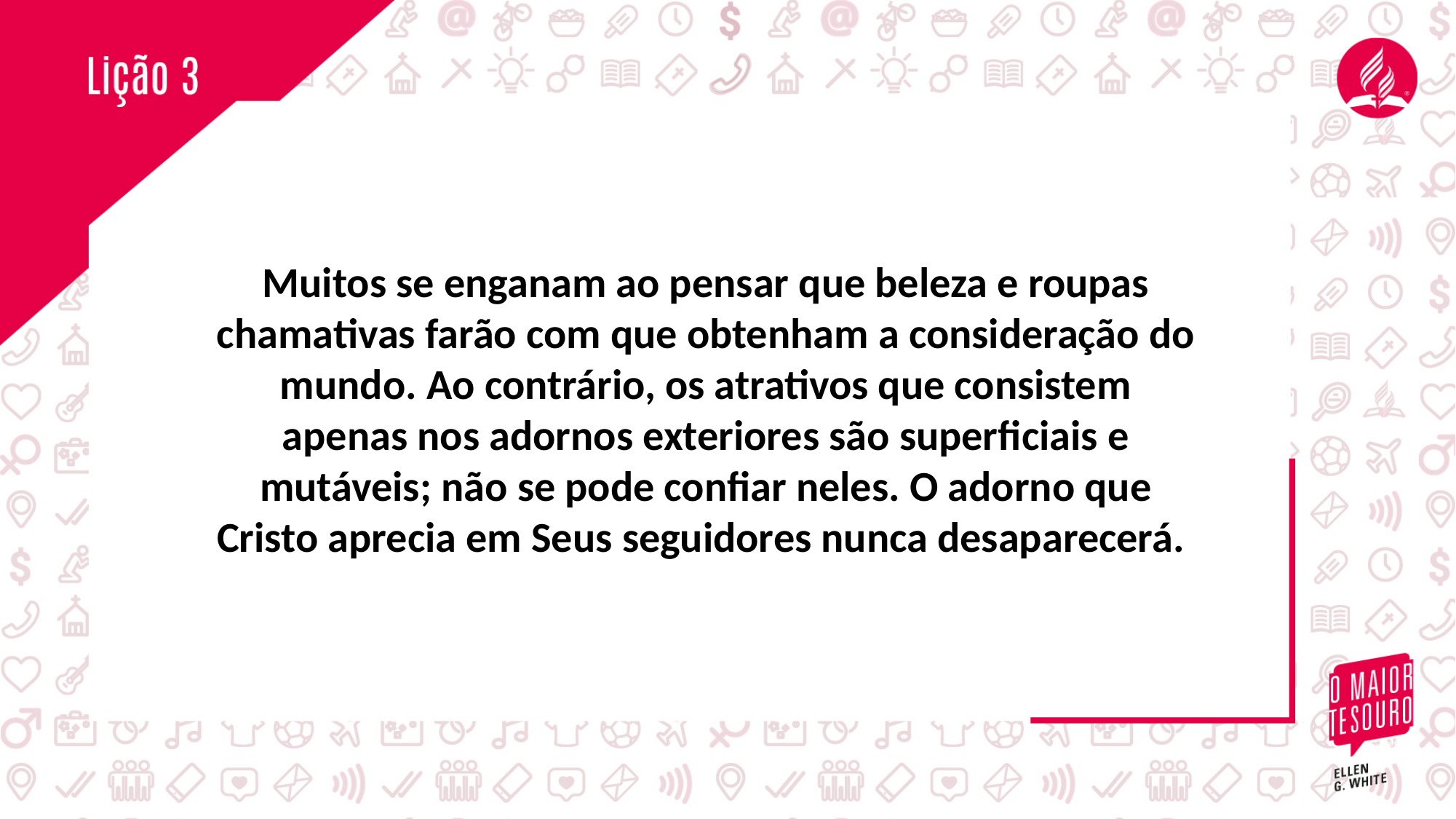

Muitos se enganam ao pensar que beleza e roupas chamativas farão com que obtenham a consideração do mundo. Ao contrário, os atrativos que consistem
apenas nos adornos exteriores são superficiais e mutáveis; não se pode confiar neles. O adorno que Cristo aprecia em Seus seguidores nunca desaparecerá.